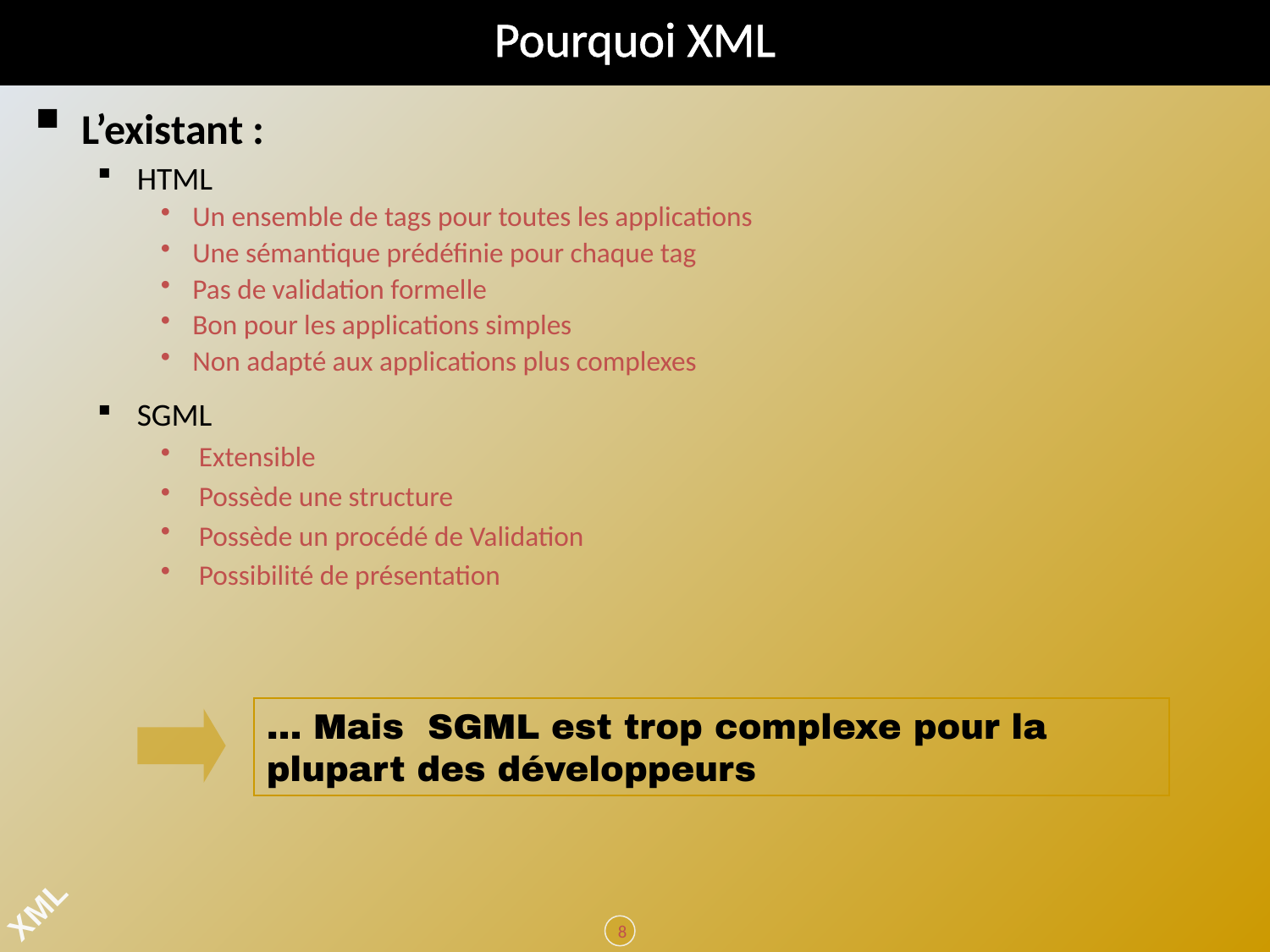

# Pourquoi XML
L’existant :
HTML
Un ensemble de tags pour toutes les applications
Une sémantique prédéfinie pour chaque tag
Pas de validation formelle
Bon pour les applications simples
Non adapté aux applications plus complexes

SGML
 Extensible
 Possède une structure
 Possède un procédé de Validation
 Possibilité de présentation
… Mais  SGML est trop complexe pour la plupart des développeurs

8